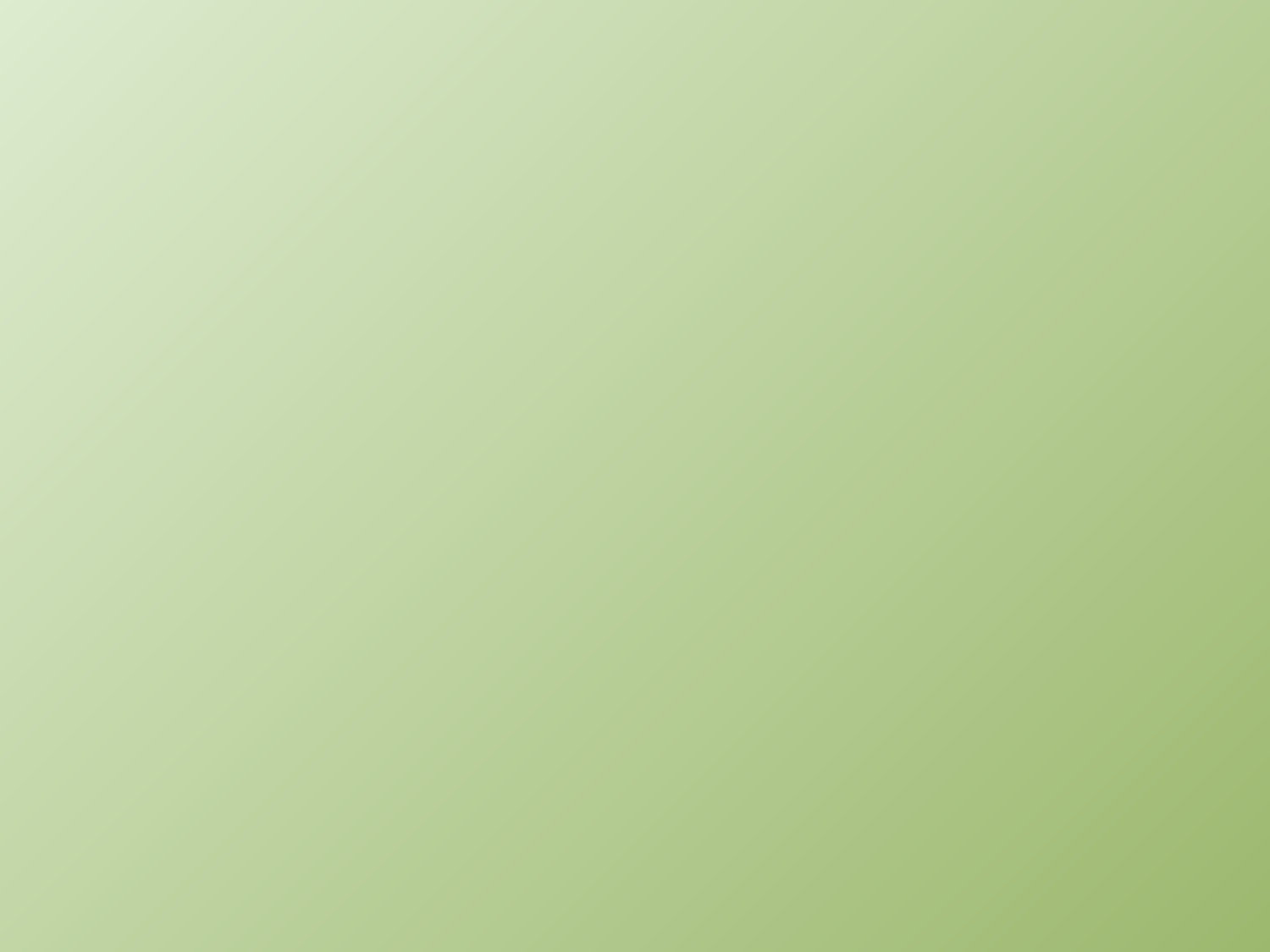

# Vice Presidency for Academic Affairs Effectively Participates in the Exhibition and the Fourth International Conference of the Ministry of Higher Education